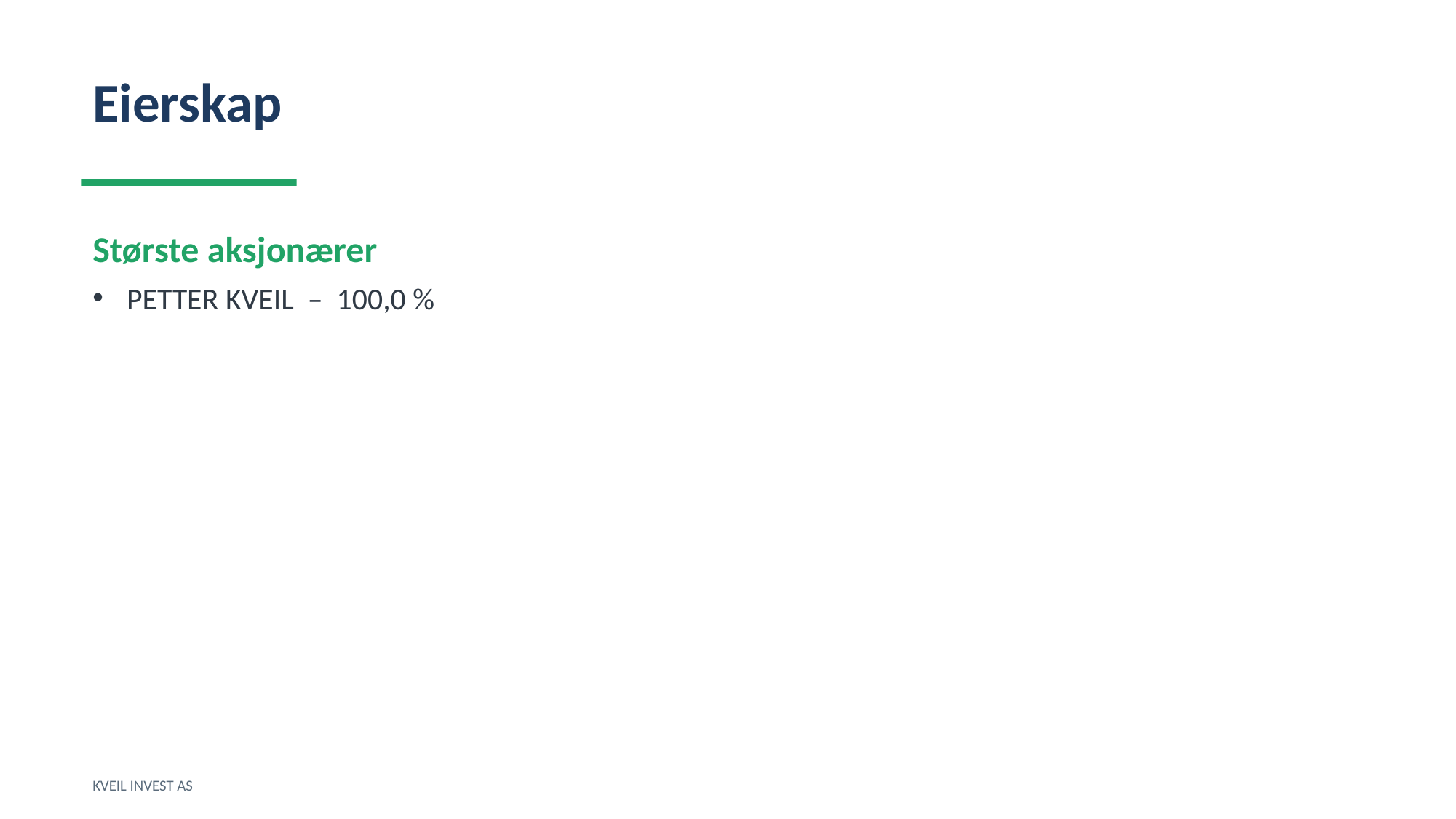

Eierskap

Største aksjonærer
PETTER KVEIL  –  100,0 %
KVEIL INVEST AS